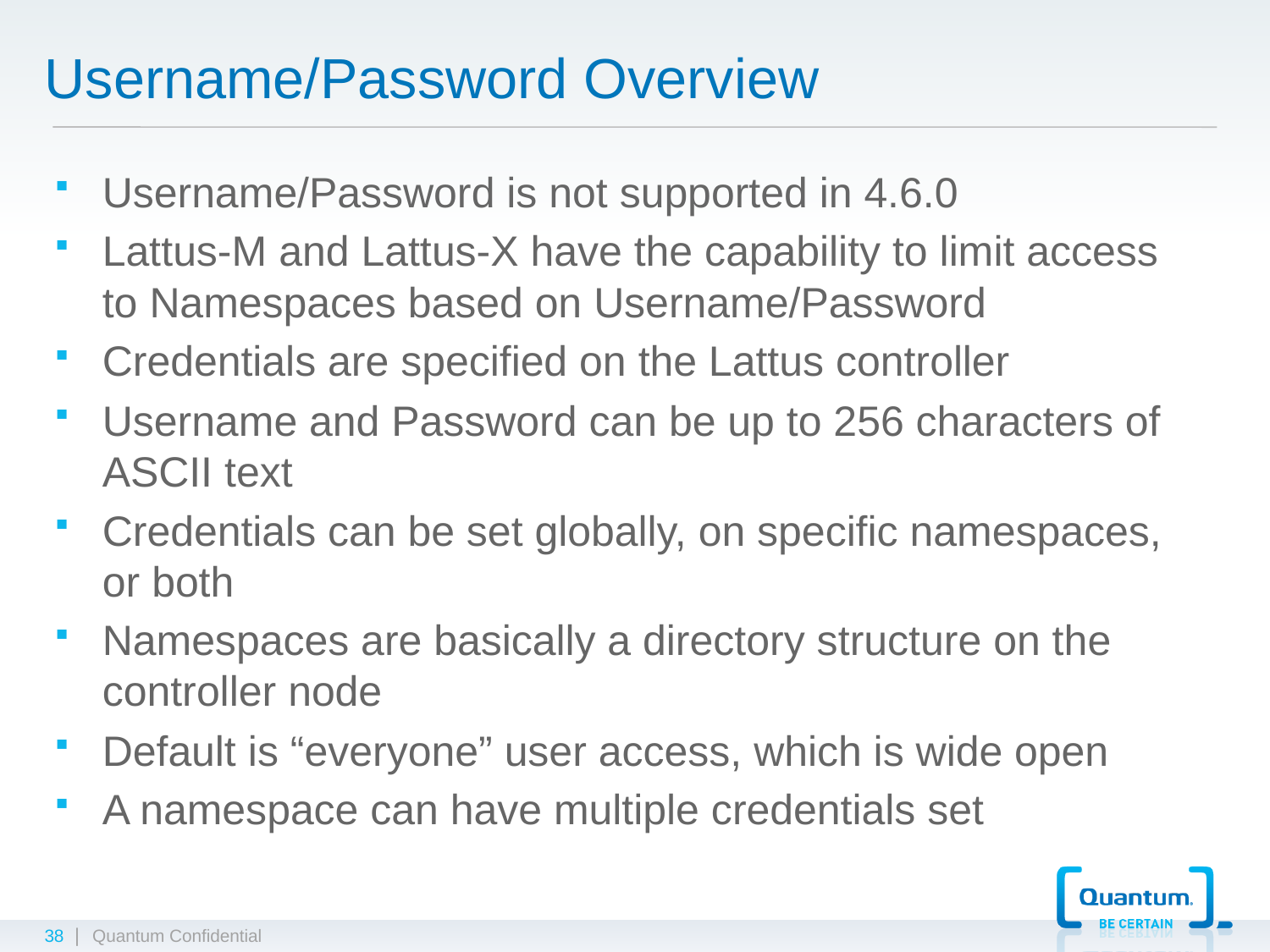

# Username/Password Overview
Username/Password is not supported in 4.6.0
Lattus-M and Lattus-X have the capability to limit access to Namespaces based on Username/Password
Credentials are specified on the Lattus controller
Username and Password can be up to 256 characters of ASCII text
Credentials can be set globally, on specific namespaces, or both
Namespaces are basically a directory structure on the controller node
Default is “everyone” user access, which is wide open
A namespace can have multiple credentials set

38